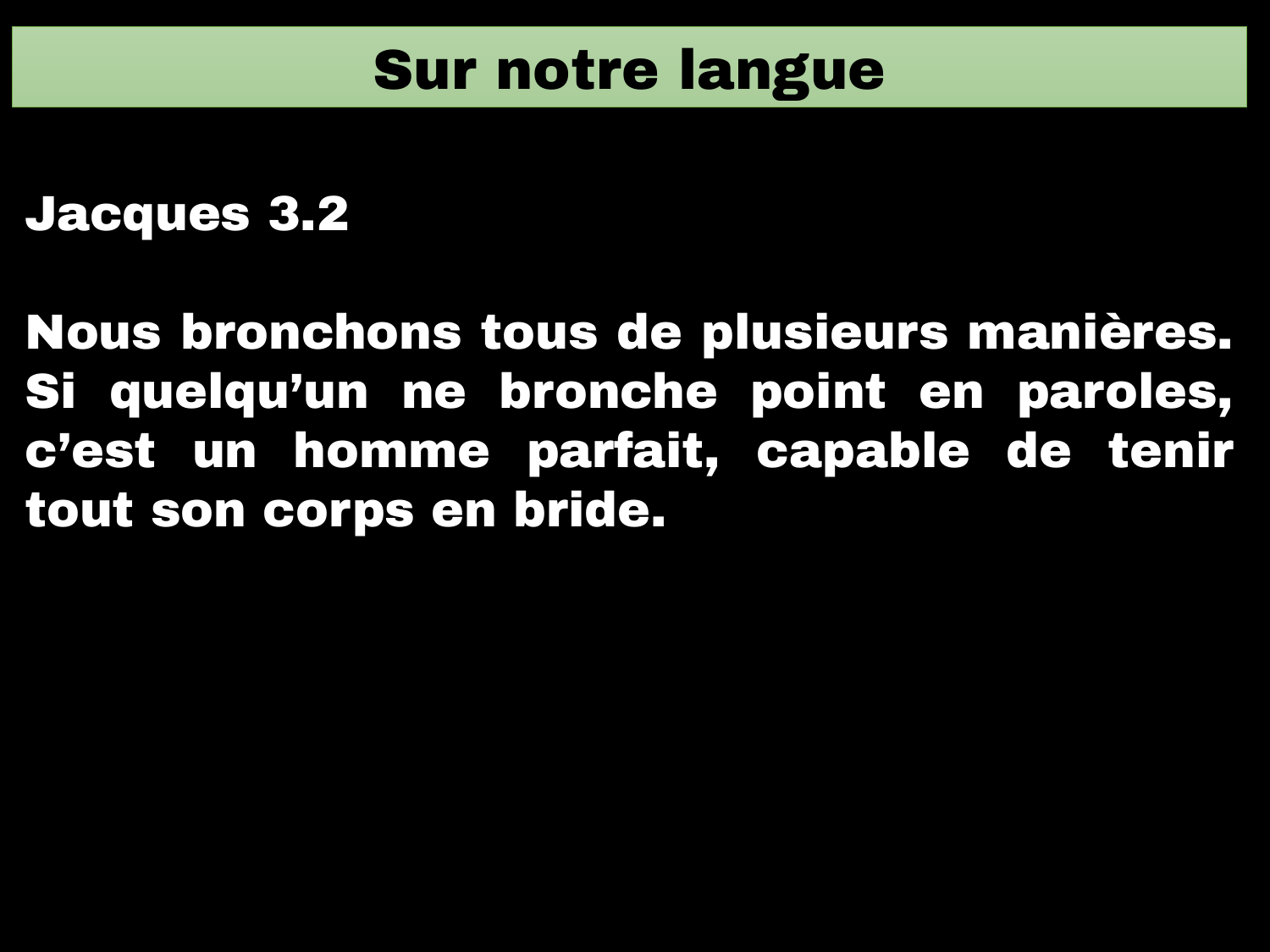

Sur notre langue
Jacques 3.2

Nous bronchons tous de plusieurs manières. Si quelqu’un ne bronche point en paroles, c’est un homme parfait, capable de tenir tout son corps en bride.